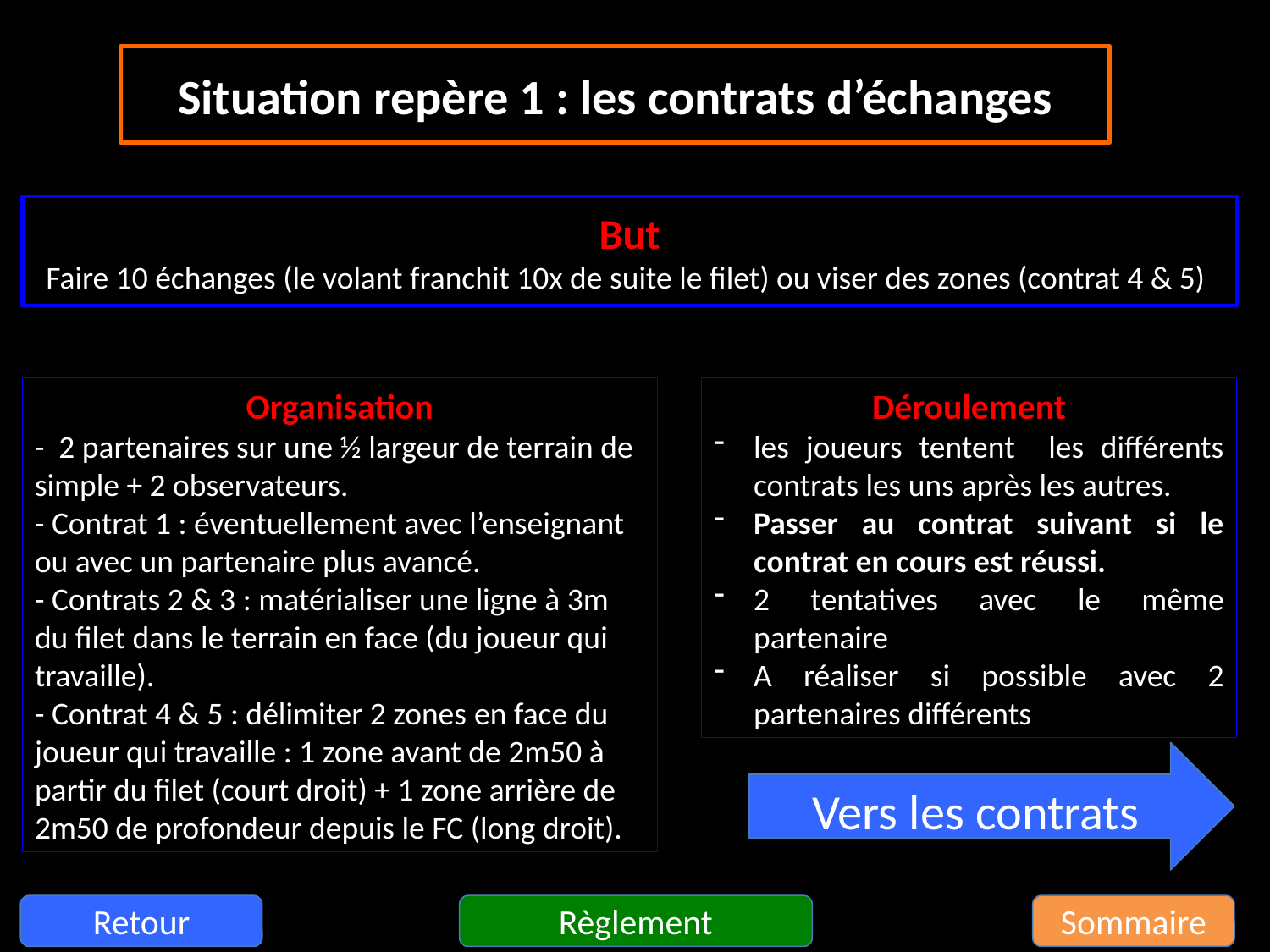

Situation repère 1 : les contrats d’échanges
But
Faire 10 échanges (le volant franchit 10x de suite le filet) ou viser des zones (contrat 4 & 5)
Organisation
-  2 partenaires sur une ½ largeur de terrain de simple + 2 observateurs.
- Contrat 1 : éventuellement avec l’enseignant ou avec un partenaire plus avancé.
- Contrats 2 & 3 : matérialiser une ligne à 3m du filet dans le terrain en face (du joueur qui travaille).
- Contrat 4 & 5 : délimiter 2 zones en face du joueur qui travaille : 1 zone avant de 2m50 à partir du filet (court droit) + 1 zone arrière de 2m50 de profondeur depuis le FC (long droit).
Déroulement
les joueurs tentent  les différents contrats les uns après les autres.
Passer au contrat suivant si le contrat en cours est réussi.
2 tentatives avec le même partenaire
A réaliser si possible avec 2 partenaires différents
Vers les contrats
Règlement
Sommaire
Retour